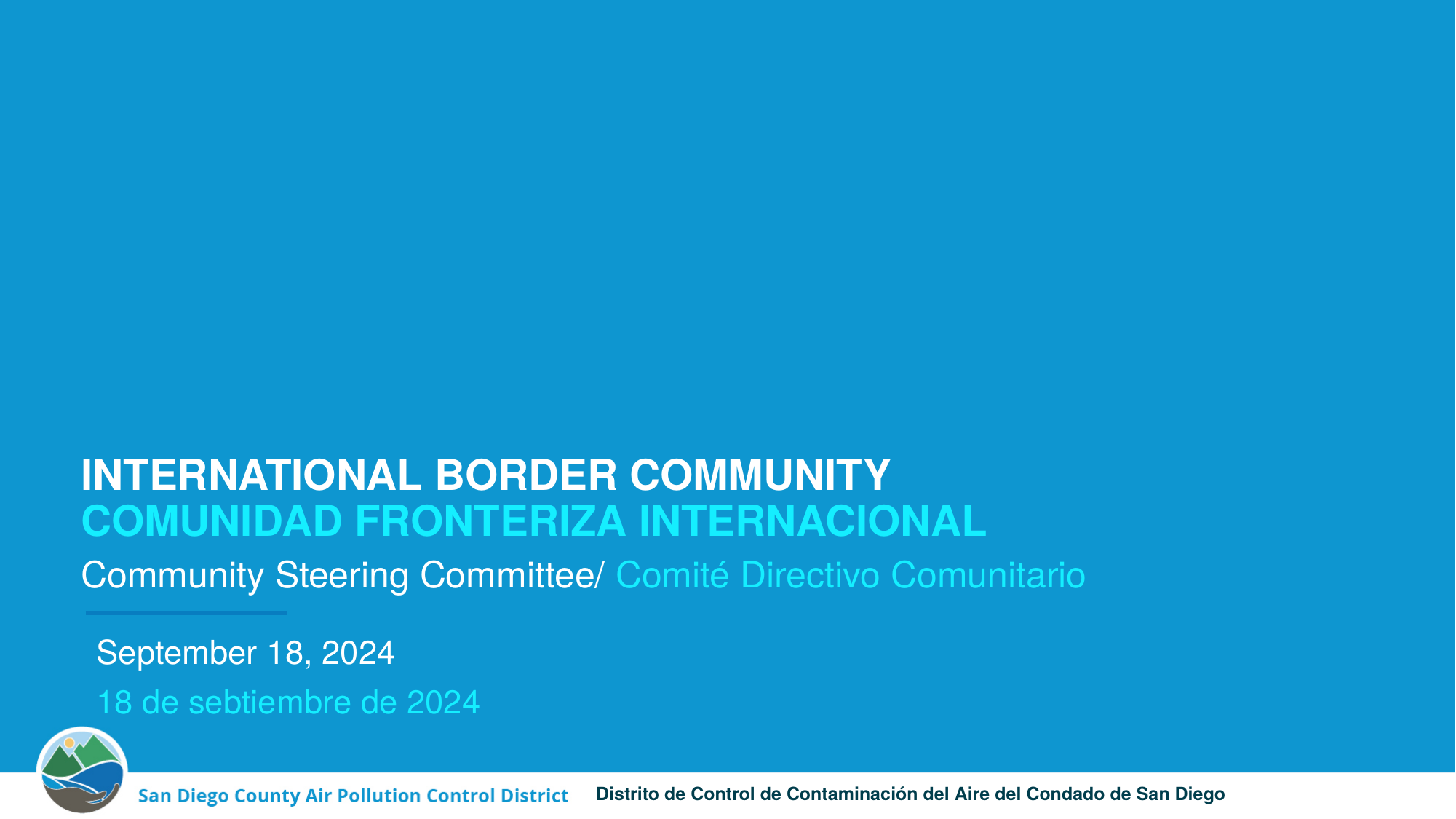

# INTERNATIONAL BORDER COMMUNITY COMUNIDAD FRONTERIZA INTERNACIONAL
Community Steering Committee/ Comité Directivo Comunitario
September 18, 2024
18 de sebtiembre de 2024
Distrito de Control de Contaminación del Aire del Condado de San Diego